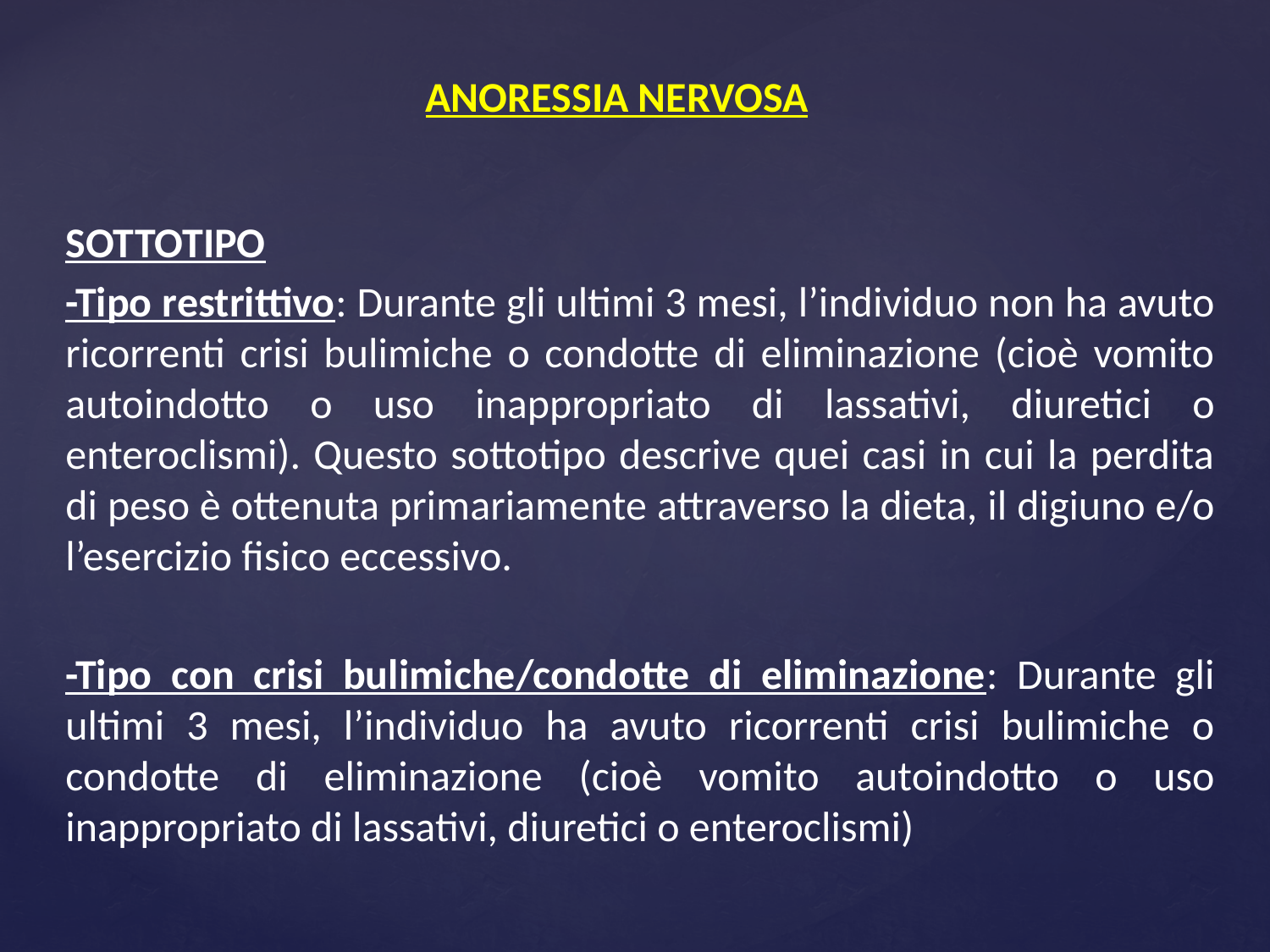

# ANORESSIA NERVOSA
SOTTOTIPO
-Tipo restrittivo: Durante gli ultimi 3 mesi, l’individuo non ha avuto ricorrenti crisi bulimiche o condotte di eliminazione (cioè vomito autoindotto o uso inappropriato di lassativi, diuretici o enteroclismi). Questo sottotipo descrive quei casi in cui la perdita di peso è ottenuta primariamente attraverso la dieta, il digiuno e/o l’esercizio fisico eccessivo.

-Tipo con crisi bulimiche/condotte di eliminazione: Durante gli ultimi 3 mesi, l’individuo ha avuto ricorrenti crisi bulimiche o condotte di eliminazione (cioè vomito autoindotto o uso inappropriato di lassativi, diuretici o enteroclismi)